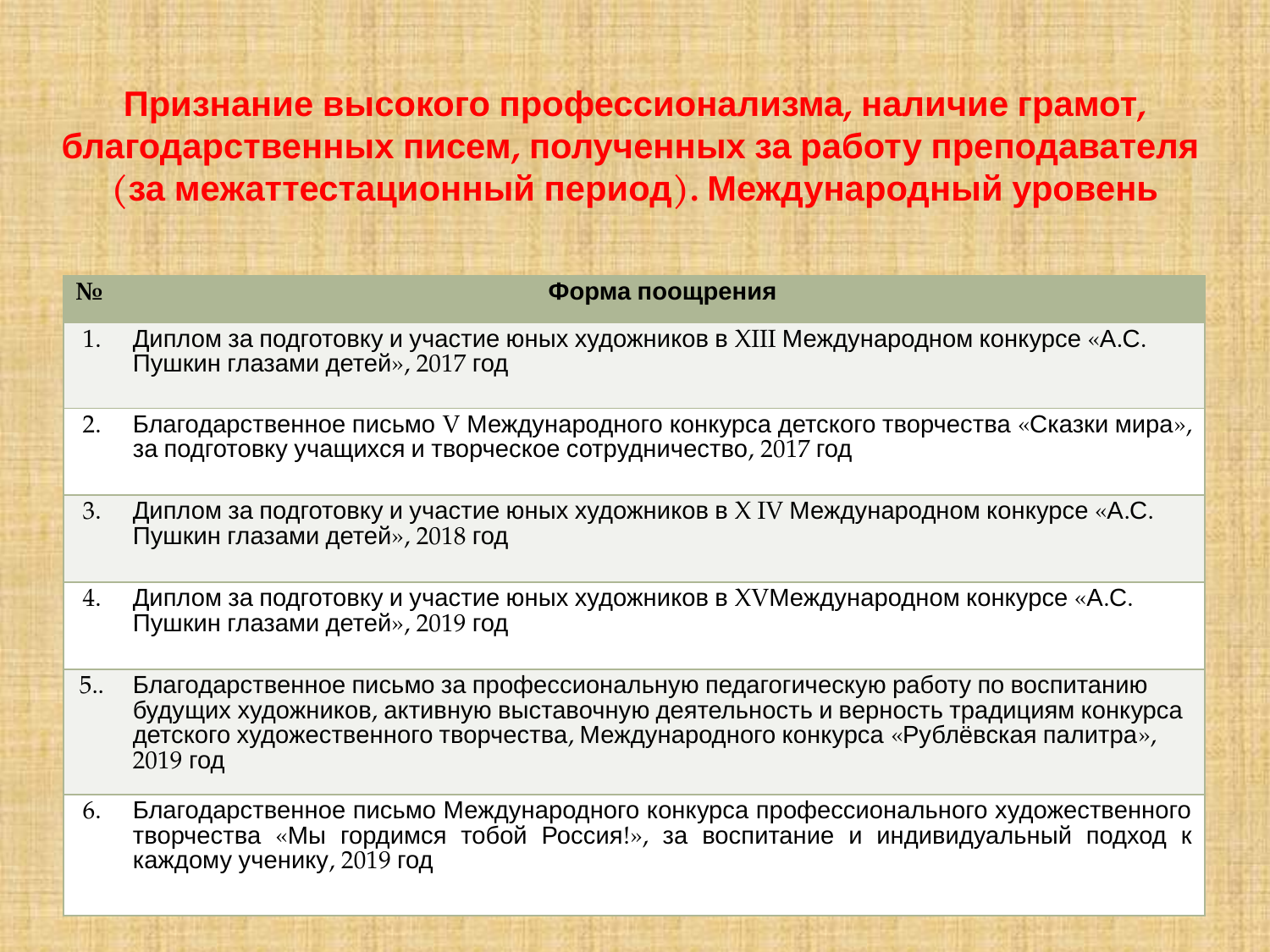

# Признание высокого профессионализма, наличие грамот, благодарственных писем, полученных за работу преподавателя (за межаттестационный период). Международный уровень
| № | Форма поощрения |
| --- | --- |
| 1. | Диплом за подготовку и участие юных художников в XIII Международном конкурсе «А.С. Пушкин глазами детей», 2017 год |
| 2. | Благодарственное письмо V Международного конкурса детского творчества «Сказки мира», за подготовку учащихся и творческое сотрудничество, 2017 год |
| 3. | Диплом за подготовку и участие юных художников в X IV Международном конкурсе «А.С. Пушкин глазами детей», 2018 год |
| 4. | Диплом за подготовку и участие юных художников в XVМеждународном конкурсе «А.С. Пушкин глазами детей», 2019 год |
| 5.. | Благодарственное письмо за профессиональную педагогическую работу по воспитанию будущих художников, активную выставочную деятельность и верность традициям конкурса детского художественного творчества, Международного конкурса «Рублёвская палитра», 2019 год |
| 6. | Благодарственное письмо Международного конкурса профессионального художественного творчества «Мы гордимся тобой Россия!», за воспитание и индивидуальный подход к каждому ученику, 2019 год |